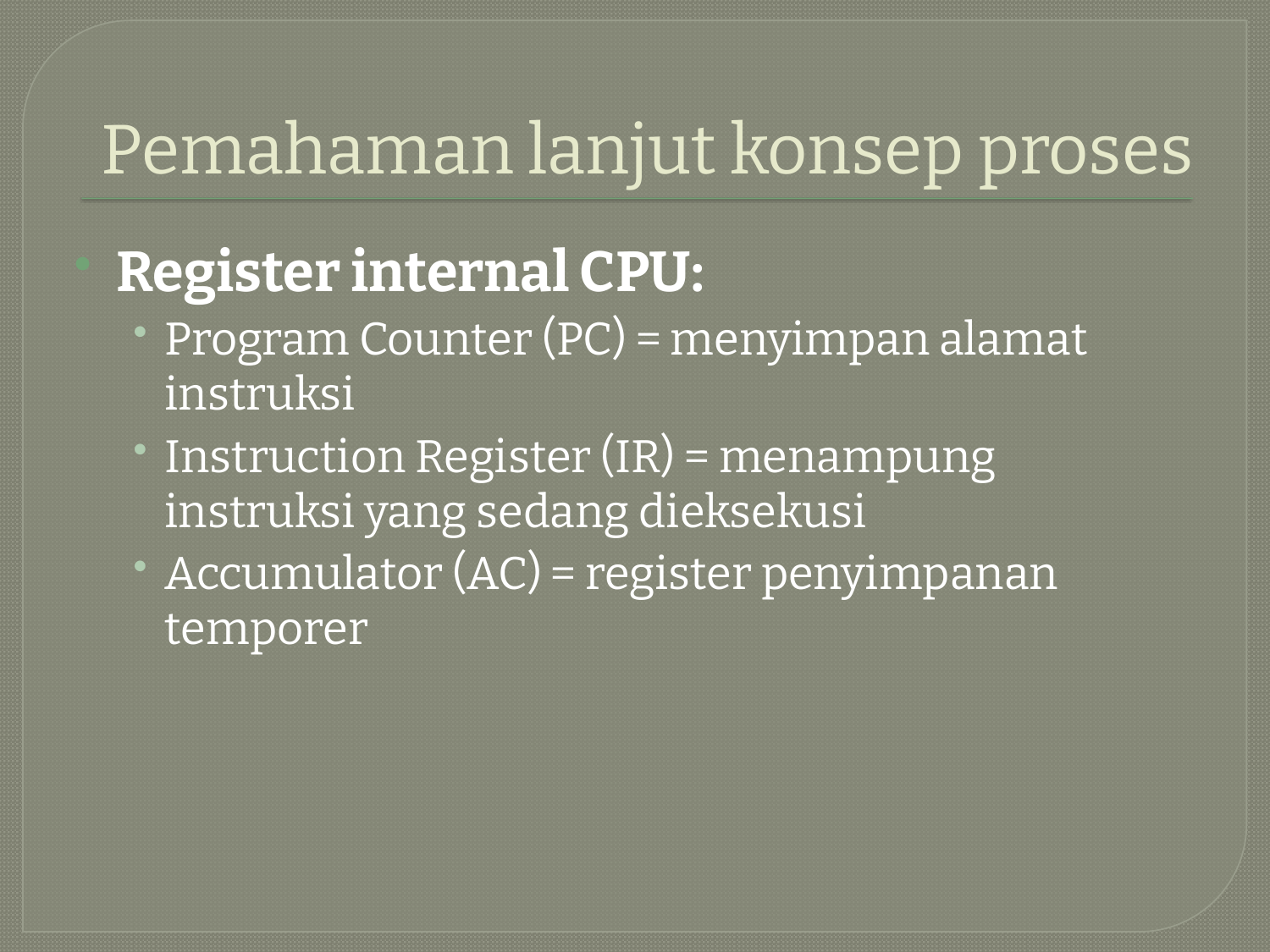

# Pemahaman lanjut konsep proses
Register internal CPU:
Program Counter (PC) = menyimpan alamat instruksi
Instruction Register (IR) = menampung instruksi yang sedang dieksekusi
Accumulator (AC) = register penyimpanan temporer